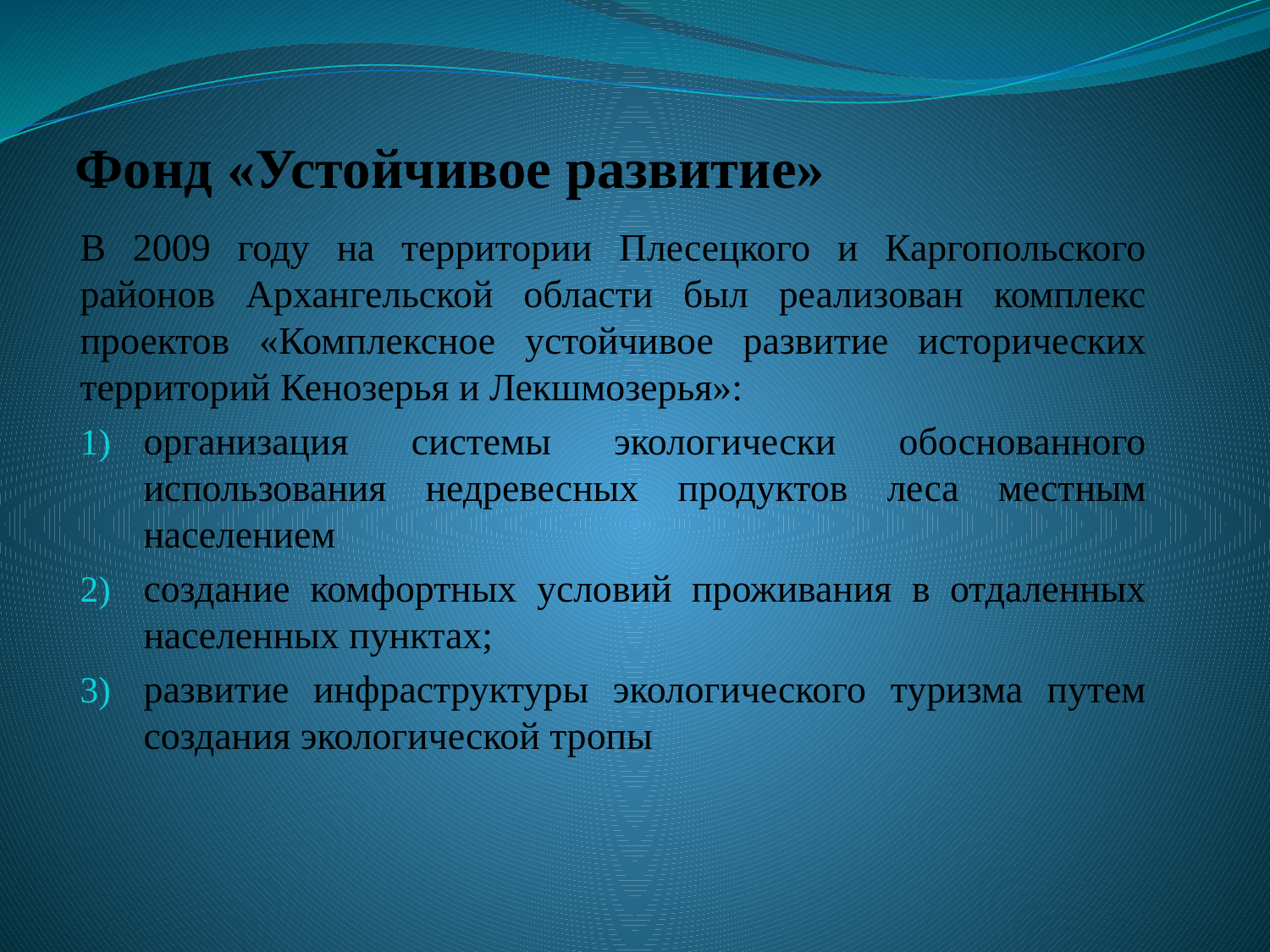

# Фонд «Устойчивое развитие»
В 2009 году на территории Плесецкого и Каргопольского районов Архангельской области был реализован комплекс проектов «Комплексное устойчивое развитие исторических территорий Кенозерья и Лекшмозерья»:
организация системы экологически обоснованного использования недревесных продуктов леса местным населением
создание комфортных условий проживания в отдаленных населенных пунктах;
развитие инфраструктуры экологического туризма путем создания экологической тропы